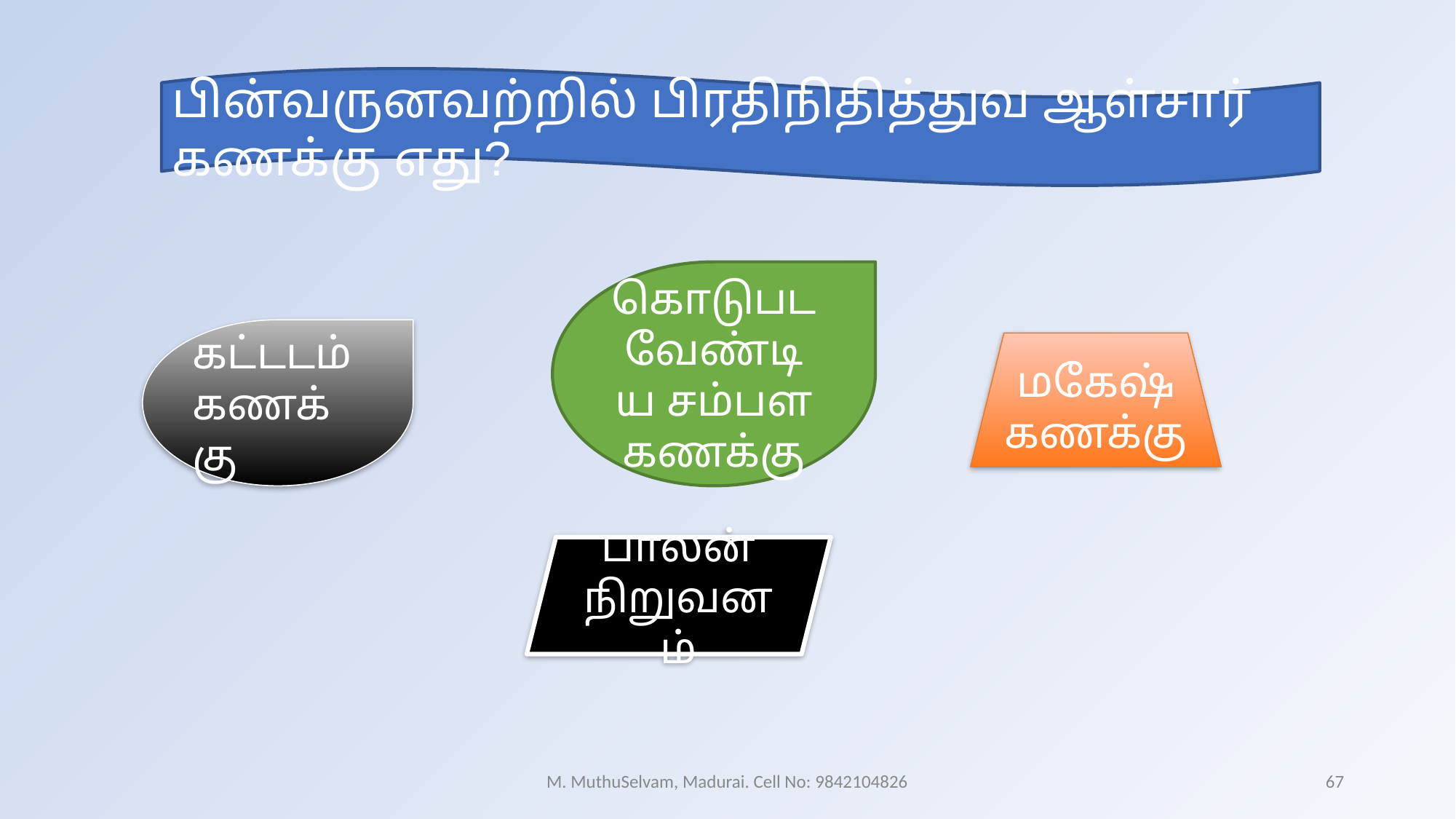

பின்வருனவற்றில் பிரதிநிதித்துவ ஆள்சார் கணக்கு எது?
கொடுபட வேண்டிய சம்பள கணக்கு
கட்டடம் கணக்கு
மகேஷ் கணக்கு
பாலன் நிறுவனம்
M. MuthuSelvam, Madurai. Cell No: 9842104826
67